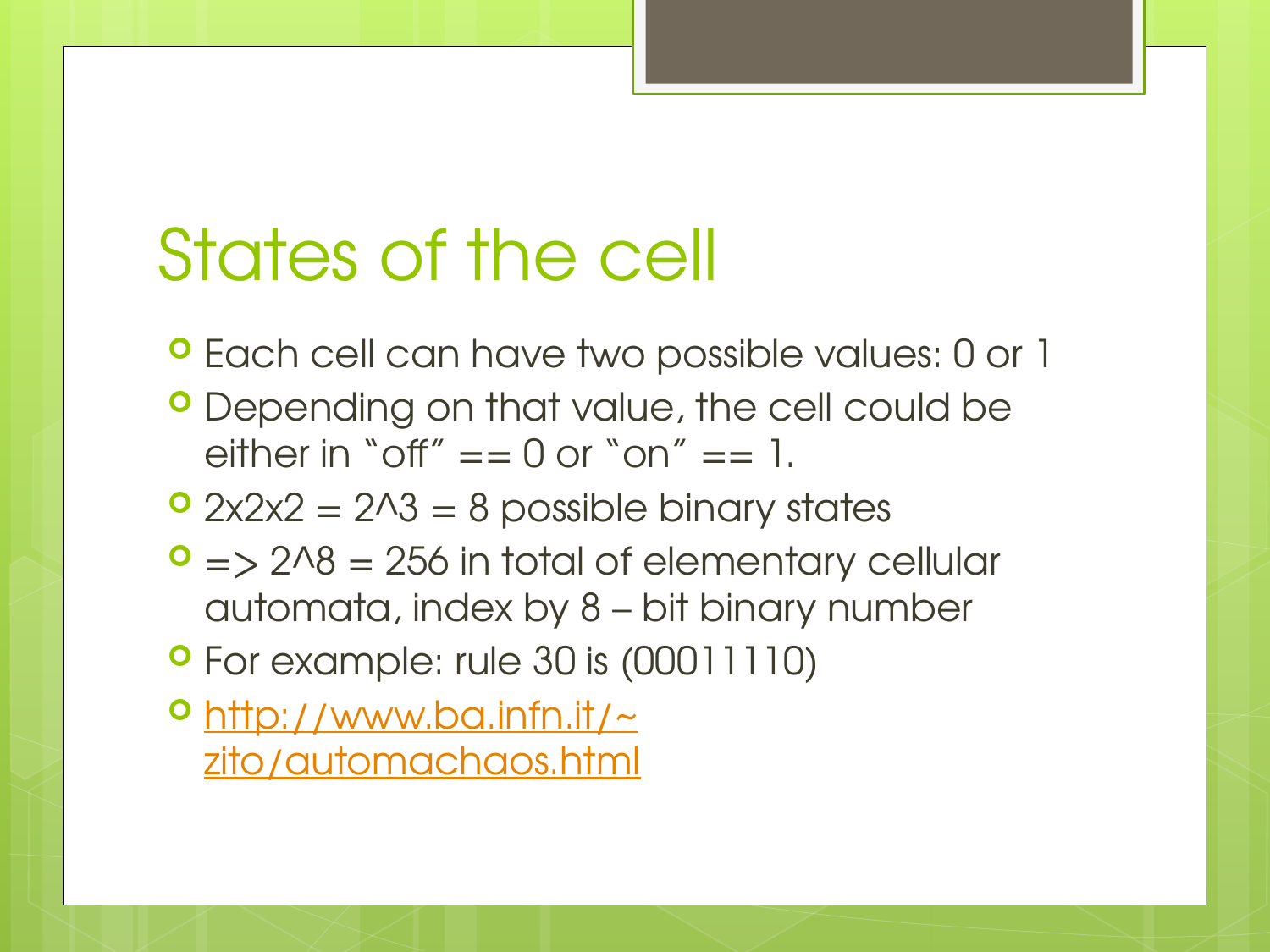

# States of the cell
Each cell can have two possible values: 0 or 1
Depending on that value, the cell could be either in “off” == 0 or “on” == 1.
2x2x2 = 2^3 = 8 possible binary states
=> 2^8 = 256 in total of elementary cellular automata, index by 8 – bit binary number
For example: rule 30 is (00011110)
http://www.ba.infn.it/~zito/automachaos.html